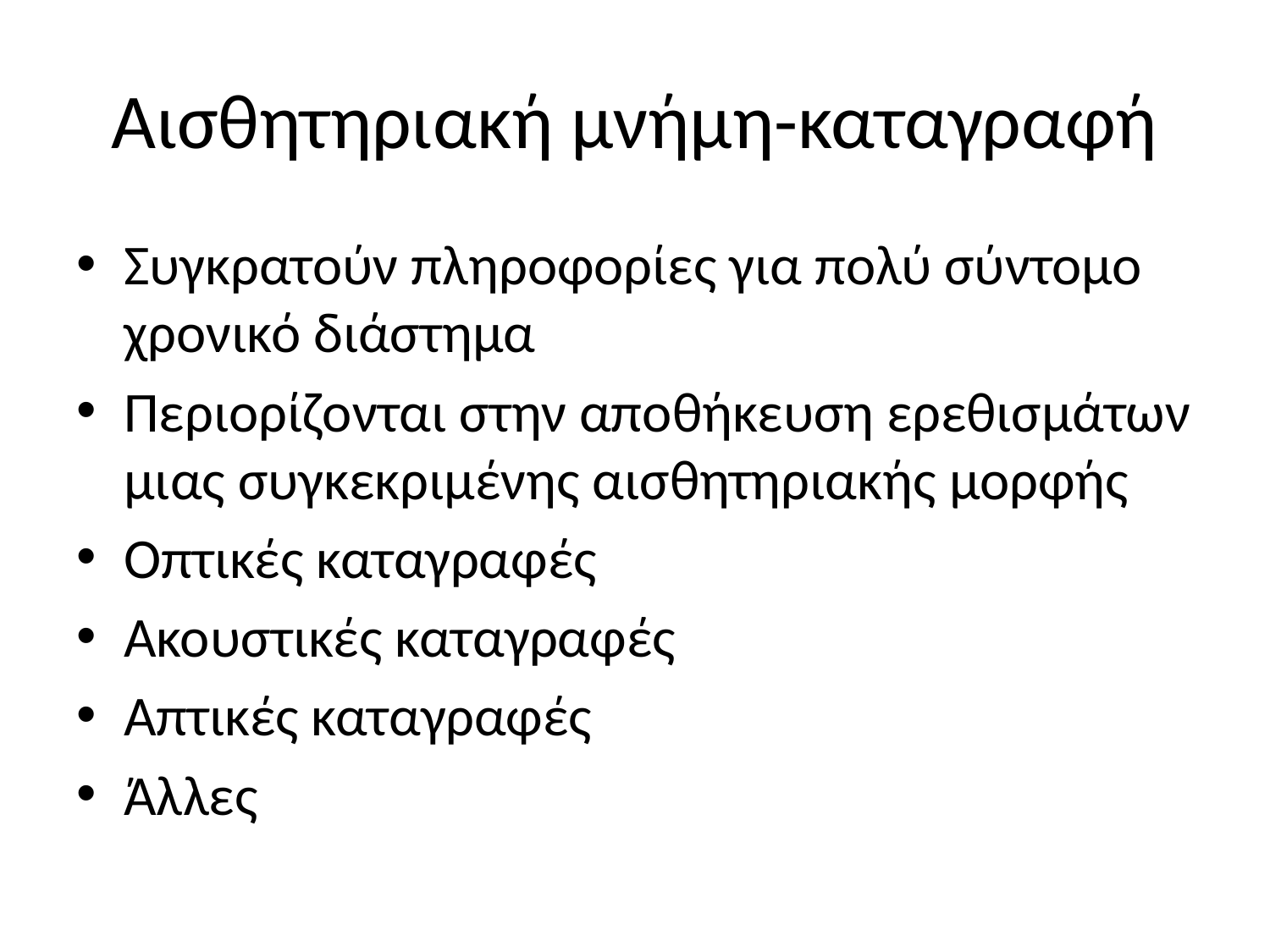

# Αισθητηριακή μνήμη-καταγραφή
Συγκρατούν πληροφορίες για πολύ σύντομο χρονικό διάστημα
Περιορίζονται στην αποθήκευση ερεθισμάτων μιας συγκεκριμένης αισθητηριακής μορφής
Οπτικές καταγραφές
Ακουστικές καταγραφές
Απτικές καταγραφές
Άλλες